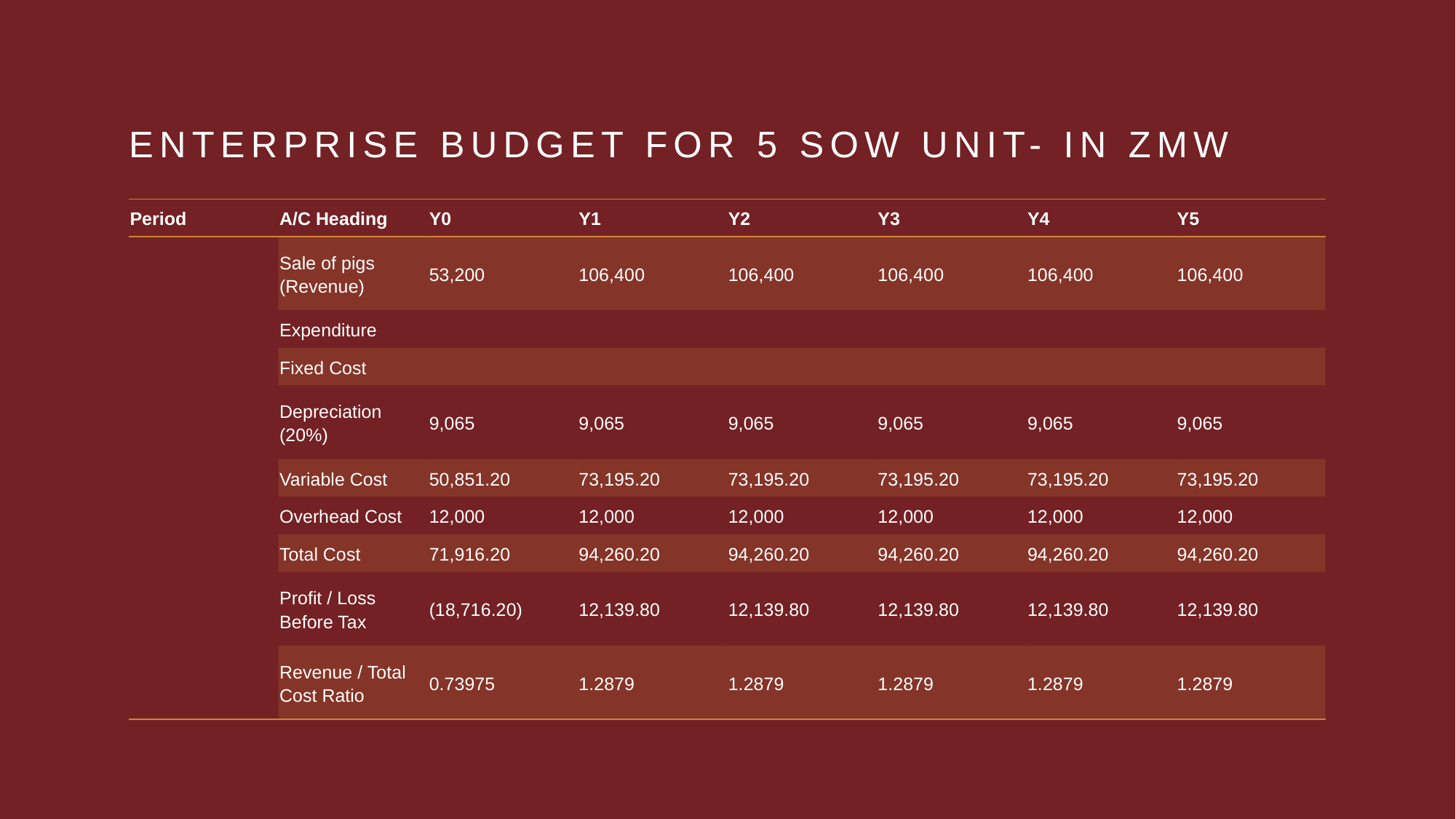

# Enterprise Budget for 5 sow unit- in zmw
| Period | A/C Heading | Y0 | Y1 | Y2 | Y3 | Y4 | Y5 |
| --- | --- | --- | --- | --- | --- | --- | --- |
|  | Sale of pigs (Revenue) | 53,200 | 106,400 | 106,400 | 106,400 | 106,400 | 106,400 |
|  | Expenditure |  |  |  |  |  |  |
|  | Fixed Cost |  |  |  |  |  |  |
|  | Depreciation (20%) | 9,065 | 9,065 | 9,065 | 9,065 | 9,065 | 9,065 |
|  | Variable Cost | 50,851.20 | 73,195.20 | 73,195.20 | 73,195.20 | 73,195.20 | 73,195.20 |
|  | Overhead Cost | 12,000 | 12,000 | 12,000 | 12,000 | 12,000 | 12,000 |
|  | Total Cost | 71,916.20 | 94,260.20 | 94,260.20 | 94,260.20 | 94,260.20 | 94,260.20 |
|  | Profit / Loss Before Tax | (18,716.20) | 12,139.80 | 12,139.80 | 12,139.80 | 12,139.80 | 12,139.80 |
|  | Revenue / Total Cost Ratio | 0.73975 | 1.2879 | 1.2879 | 1.2879 | 1.2879 | 1.2879 |